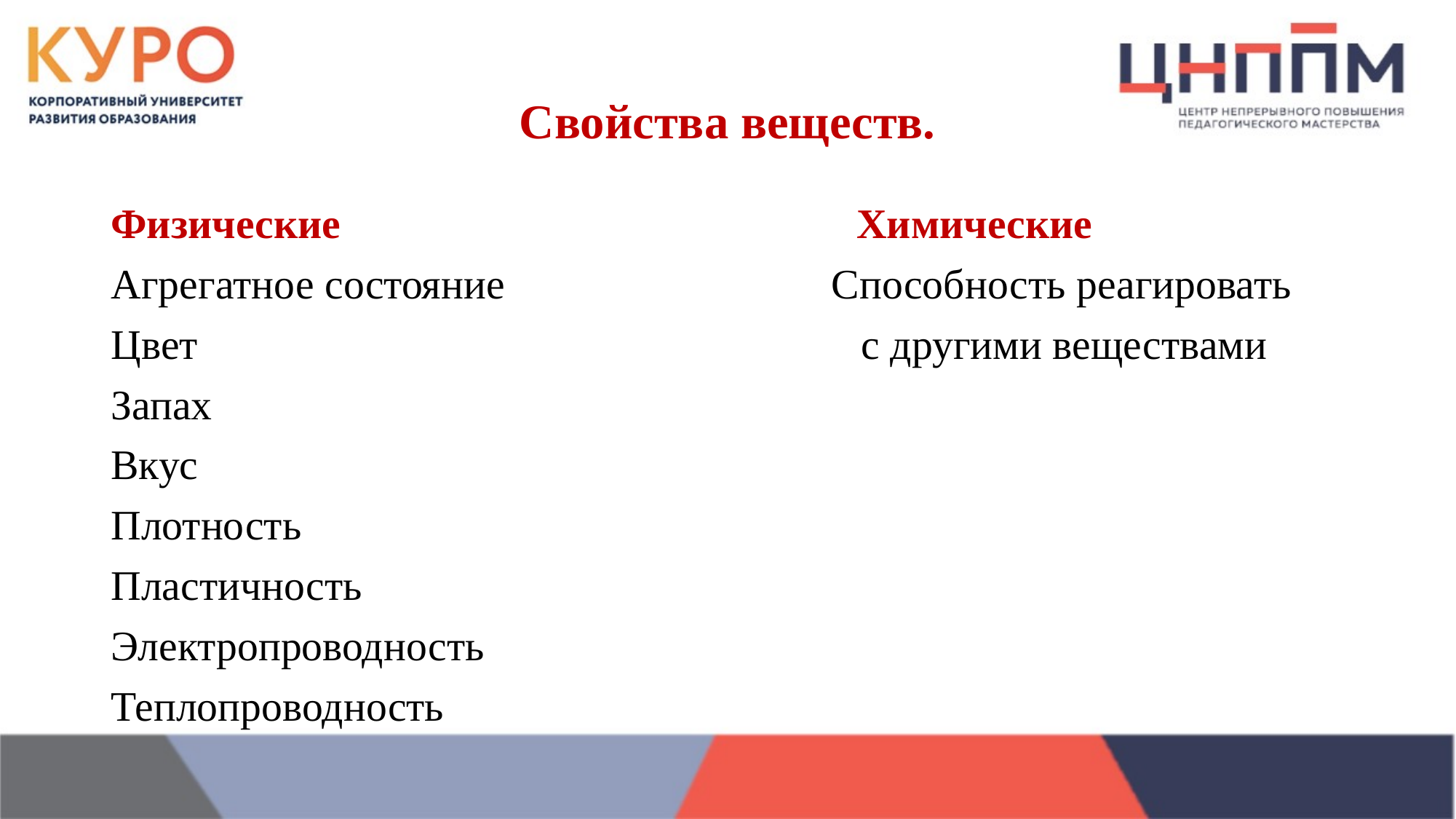

# Свойства веществ.
Физические                                                 Химические
Агрегатное состояние                               Способность реагировать
Цвет                                                               с другими веществами
Запах
Вкус
Плотность
Пластичность
Электропроводность
Теплопроводность